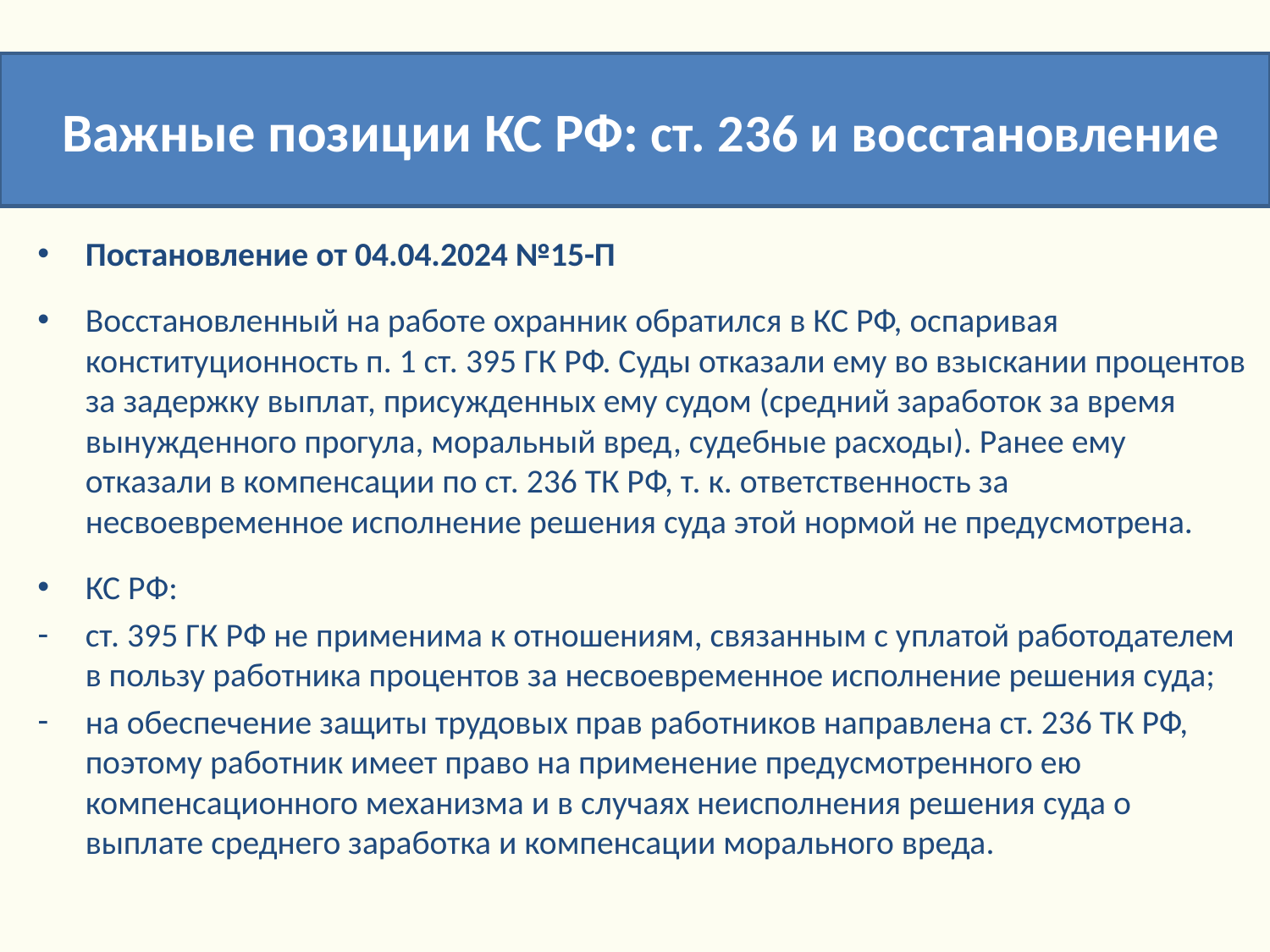

Важные позиции КС РФ: ст. 236 и восстановление
Постановление от 04.04.2024 №15-П

Восстановленный на работе охранник обратился в КС РФ, оспаривая конституционность п. 1 ст. 395 ГК РФ. Суды отказали ему во взыскании процентов за задержку выплат, присужденных ему судом (средний заработок за время вынужденного прогула, моральный вред, судебные расходы). Ранее ему отказали в компенсации по ст. 236 ТК РФ, т. к. ответственность за несвоевременное исполнение решения суда этой нормой не предусмотрена.

КС РФ:
ст. 395 ГК РФ не применима к отношениям, связанным с уплатой работодателем в пользу работника процентов за несвоевременное исполнение решения суда;
на обеспечение защиты трудовых прав работников направлена ст. 236 ТК РФ, поэтому работник имеет право на применение предусмотренного ею компенсационного механизма и в случаях неисполнения решения суда о выплате среднего заработка и компенсации морального вреда.